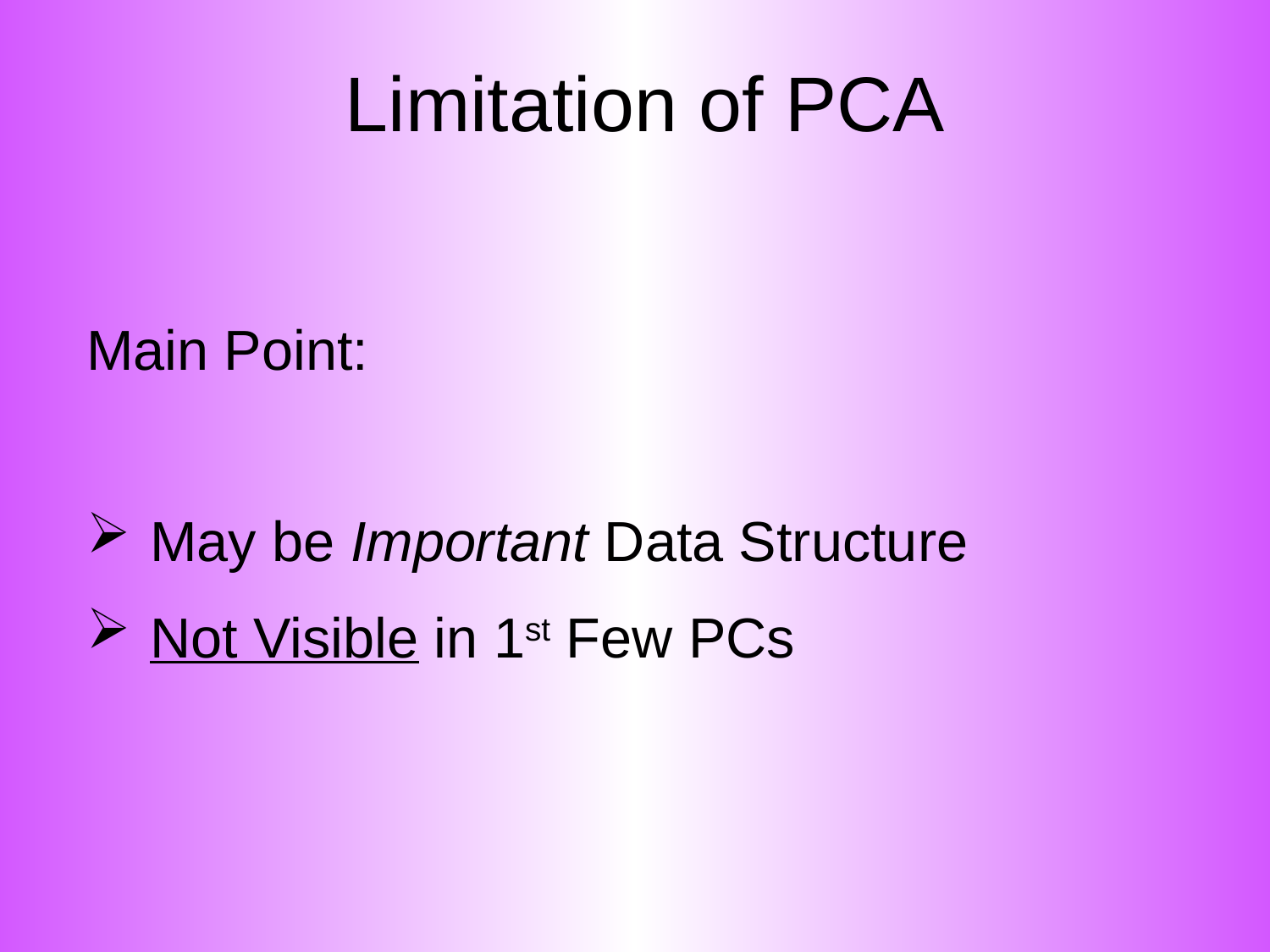

# Limitation of PCA

Main Point:

May be Important Data Structure
Not Visible in 1st Few PCs